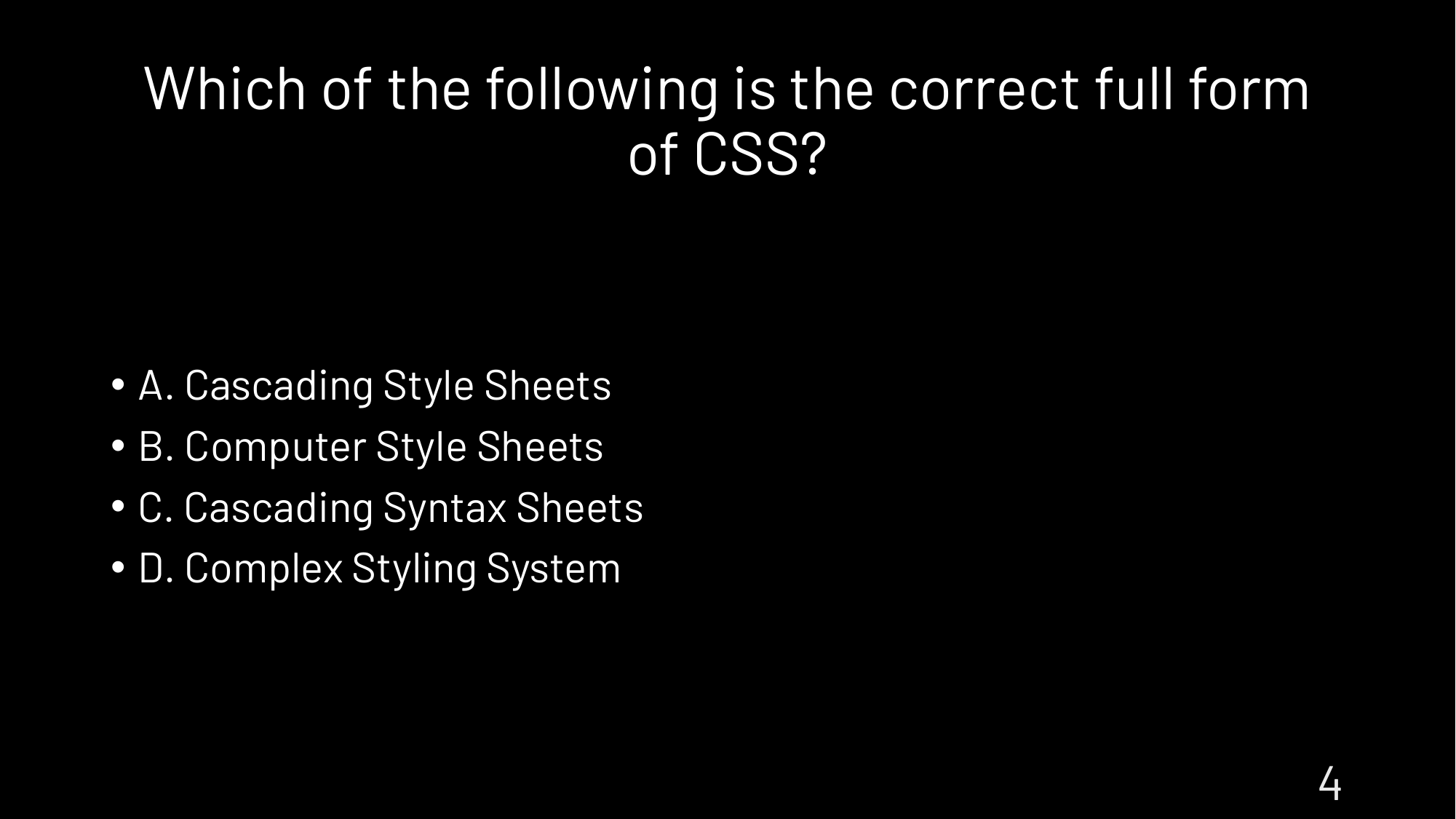

# Which of the following is the correct full form of CSS?
A. Cascading Style Sheets
B. Computer Style Sheets
C. Cascading Syntax Sheets
D. Complex Styling System
4